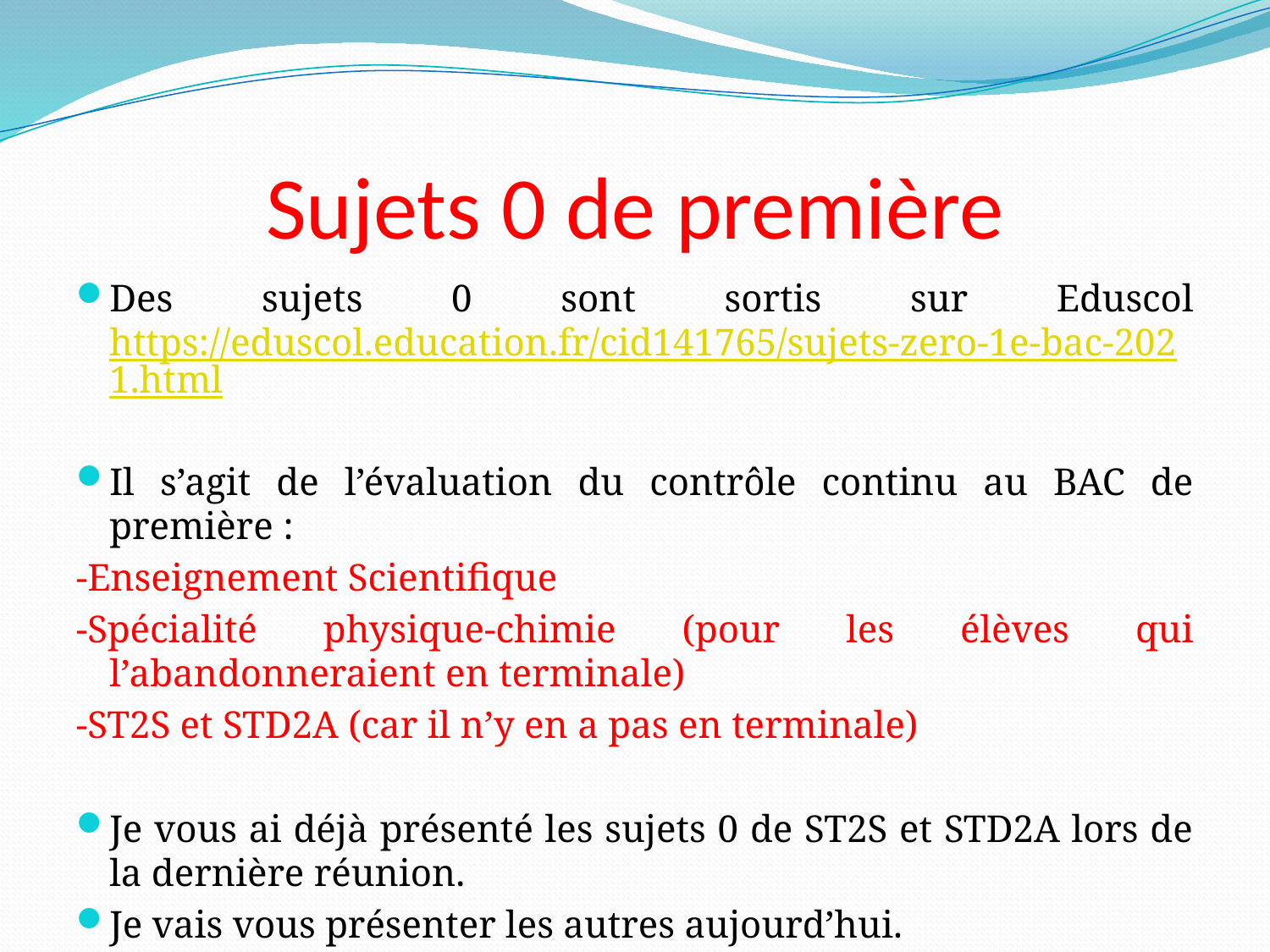

# Sujets 0 de première
Des sujets 0 sont sortis sur Eduscol https://eduscol.education.fr/cid141765/sujets-zero-1e-bac-2021.html​
Il s’agit de l’évaluation du contrôle continu au BAC de première :
-Enseignement Scientifique
-Spécialité physique-chimie (pour les élèves qui l’abandonneraient en terminale)
-ST2S et STD2A (car il n’y en a pas en terminale)

Je vous ai déjà présenté les sujets 0 de ST2S et STD2A lors de la dernière réunion.
Je vais vous présenter les autres aujourd’hui.